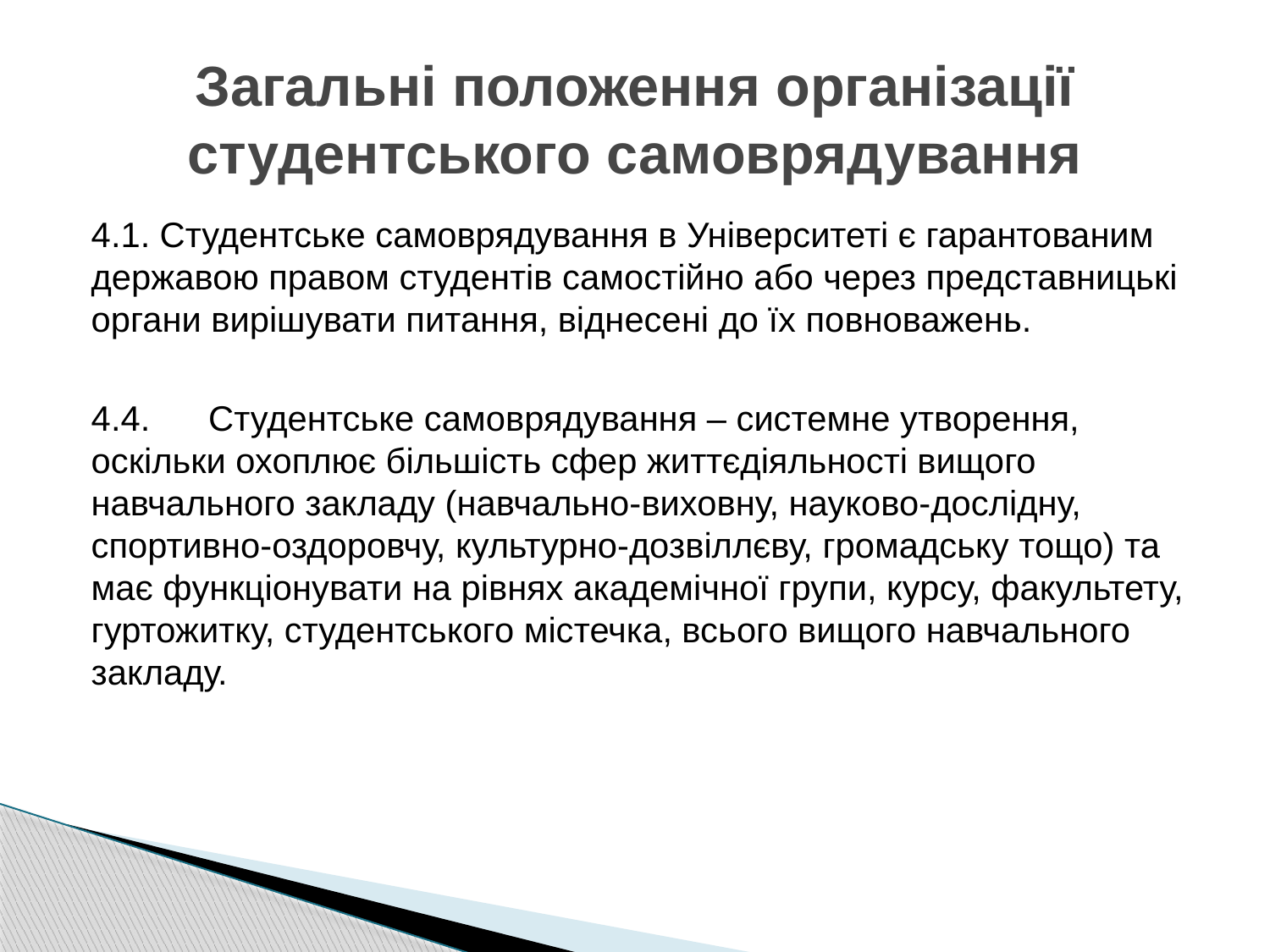

# Загальні положення організації студентського самоврядування
4.1. Студентське самоврядування в Університеті є гарантованим державою правом студентів самостійно або через представницькі органи вирішувати питання, віднесені до їх повноважень.

4.4.      Студентське самоврядування – системне утворення, оскільки охоплює більшість сфер життєдіяльності вищого навчального закладу (навчально-виховну, науково-дослідну, спортивно-оздоровчу, культурно-дозвіллєву, громадську тощо) та має функціонувати на рівнях академічної групи, курсу, факультету, гуртожитку, студентського містечка, всього вищого навчального закладу.